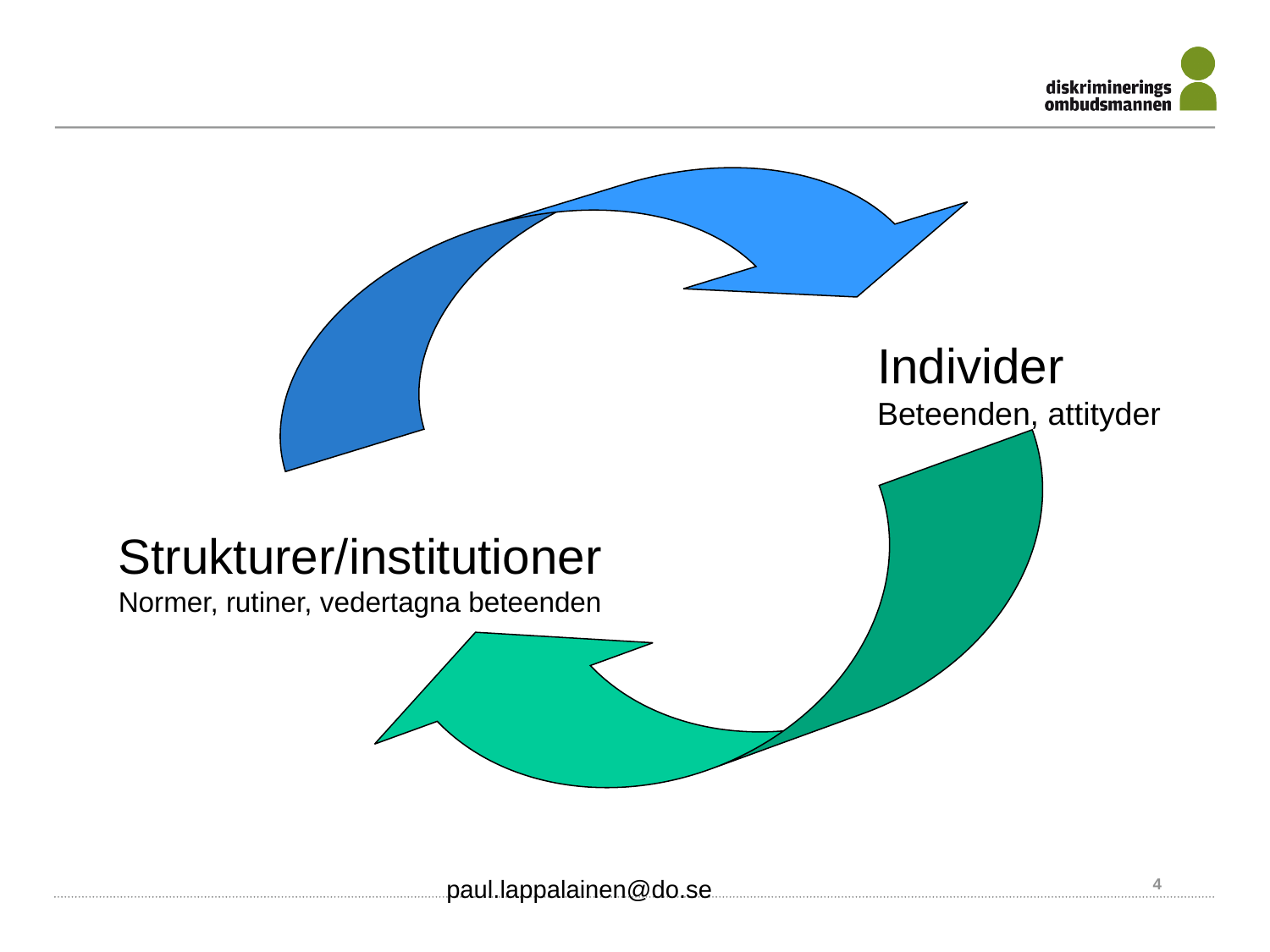

Individer
Beteenden, attityder
Strukturer/institutioner
Normer, rutiner, vedertagna beteenden
paul.lappalainen@do.se
4